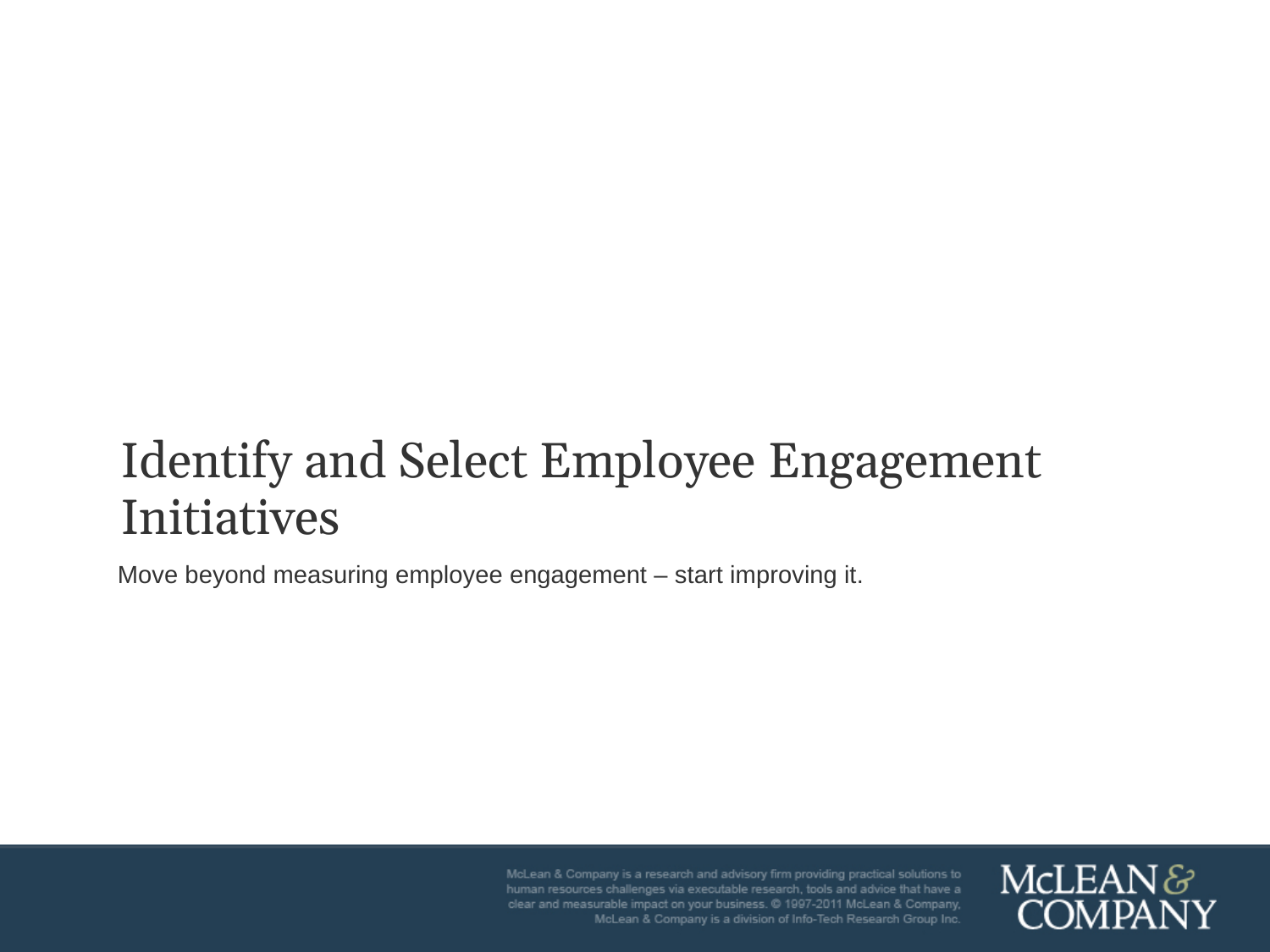

Identify and Select Employee Engagement Initiatives
Move beyond measuring employee engagement – start improving it.